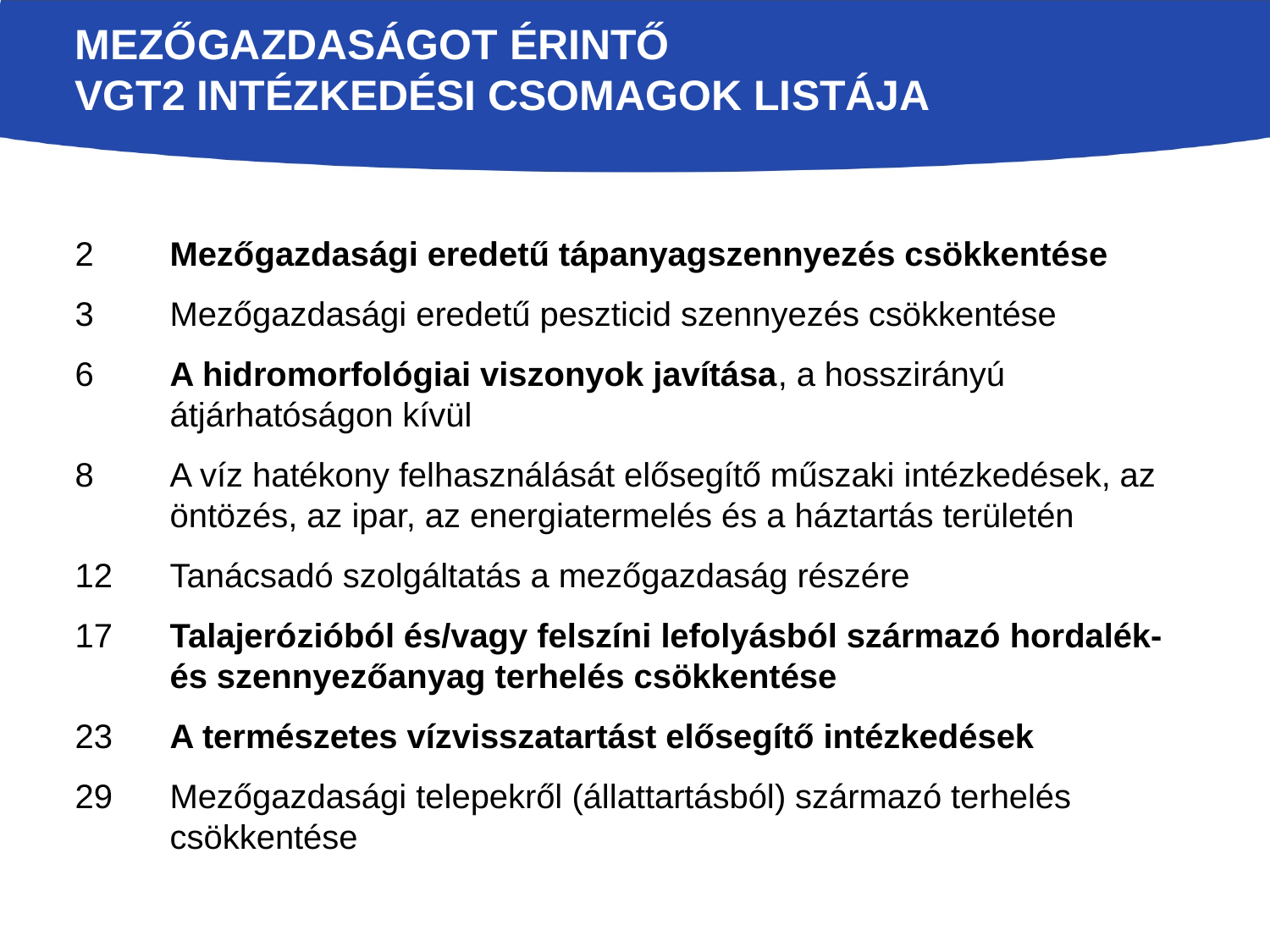

# Mezőgazdaságot érintő VGT2 intézkedési csomagok listája
2	Mezőgazdasági eredetű tápanyagszennyezés csökkentése
3	Mezőgazdasági eredetű peszticid szennyezés csökkentése
6	A hidromorfológiai viszonyok javítása, a hosszirányú átjárhatóságon kívül
8	A víz hatékony felhasználását elősegítő műszaki intézkedések, az öntözés, az ipar, az energiatermelés és a háztartás területén
12	Tanácsadó szolgáltatás a mezőgazdaság részére
17	Talajerózióból és/vagy felszíni lefolyásból származó hordalék- és szennyezőanyag terhelés csökkentése
23	A természetes vízvisszatartást elősegítő intézkedések
29	Mezőgazdasági telepekről (állattartásból) származó terhelés csökkentése